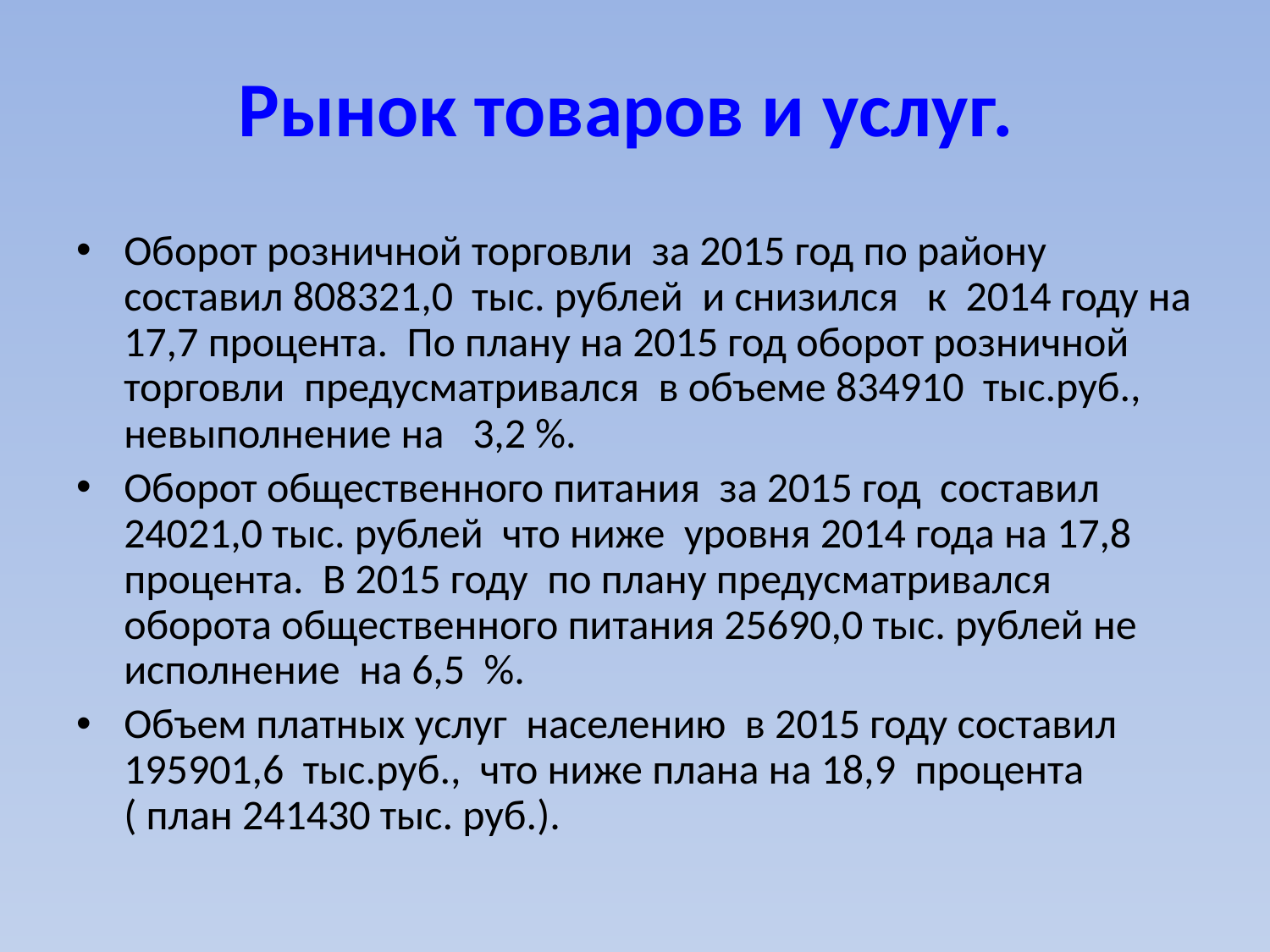

# Рынок товаров и услуг.
Оборот розничной торговли  за 2015 год по району  составил 808321,0  тыс. рублей  и снизился   к  2014 году на 17,7 процента.  По плану на 2015 год оборот розничной торговли  предусматривался  в объеме 834910  тыс.руб.,  невыполнение на   3,2 %.
Оборот общественного питания  за 2015 год  составил 24021,0 тыс. рублей  что ниже  уровня 2014 года на 17,8 процента.  В 2015 году  по плану предусматривался  оборота общественного питания 25690,0 тыс. рублей не исполнение  на 6,5  %.
Объем платных услуг  населению  в 2015 году составил 195901,6  тыс.руб.,  что ниже плана на 18,9  процента ( план 241430 тыс. руб.).